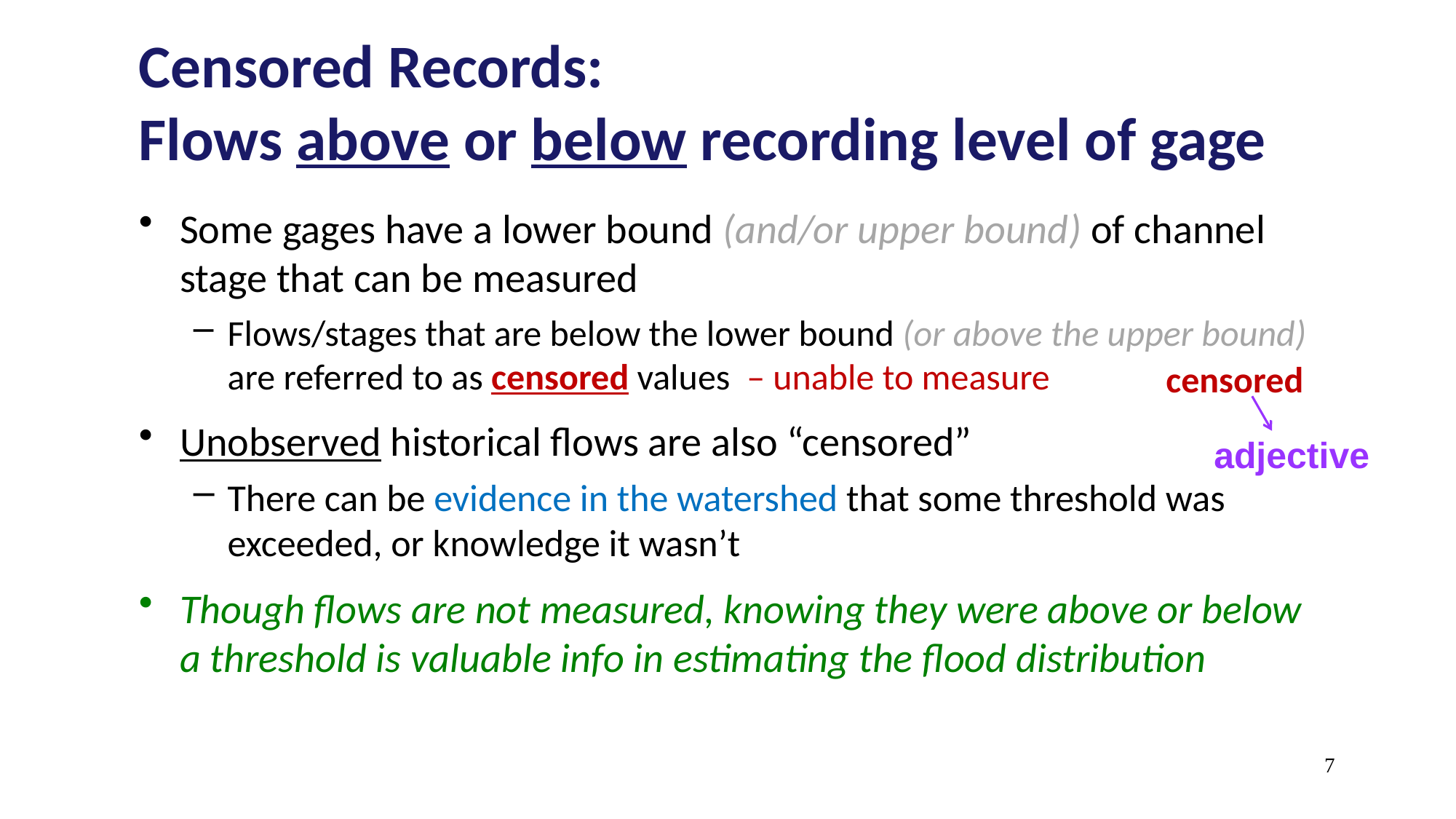

# Censored Records: Flows above or below recording level of gage
Some gages have a lower bound (and/or upper bound) of channel stage that can be measured
Flows/stages that are below the lower bound (or above the upper bound) are referred to as censored values  – unable to measure
Unobserved historical flows are also “censored”
There can be evidence in the watershed that some threshold was exceeded, or knowledge it wasn’t
Though flows are not measured, knowing they were above or below a threshold is valuable info in estimating the flood distribution
censored
adjective
7